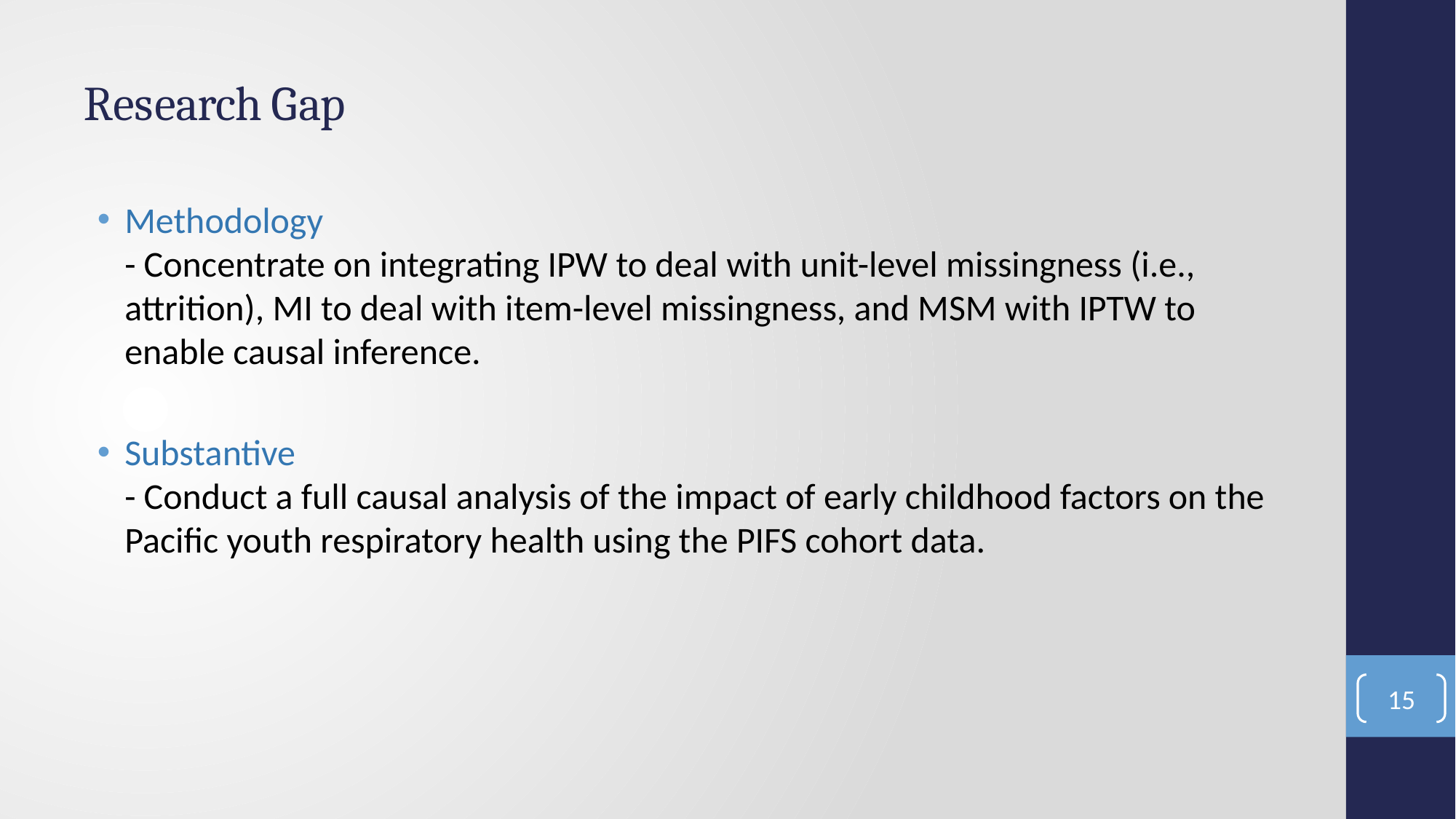

# Research Gap
Methodology
- Concentrate on integrating IPW to deal with unit-level missingness (i.e., attrition), MI to deal with item-level missingness, and MSM with IPTW to enable causal inference.

Substantive
- Conduct a full causal analysis of the impact of early childhood factors on the Pacific youth respiratory health using the PIFS cohort data.
15